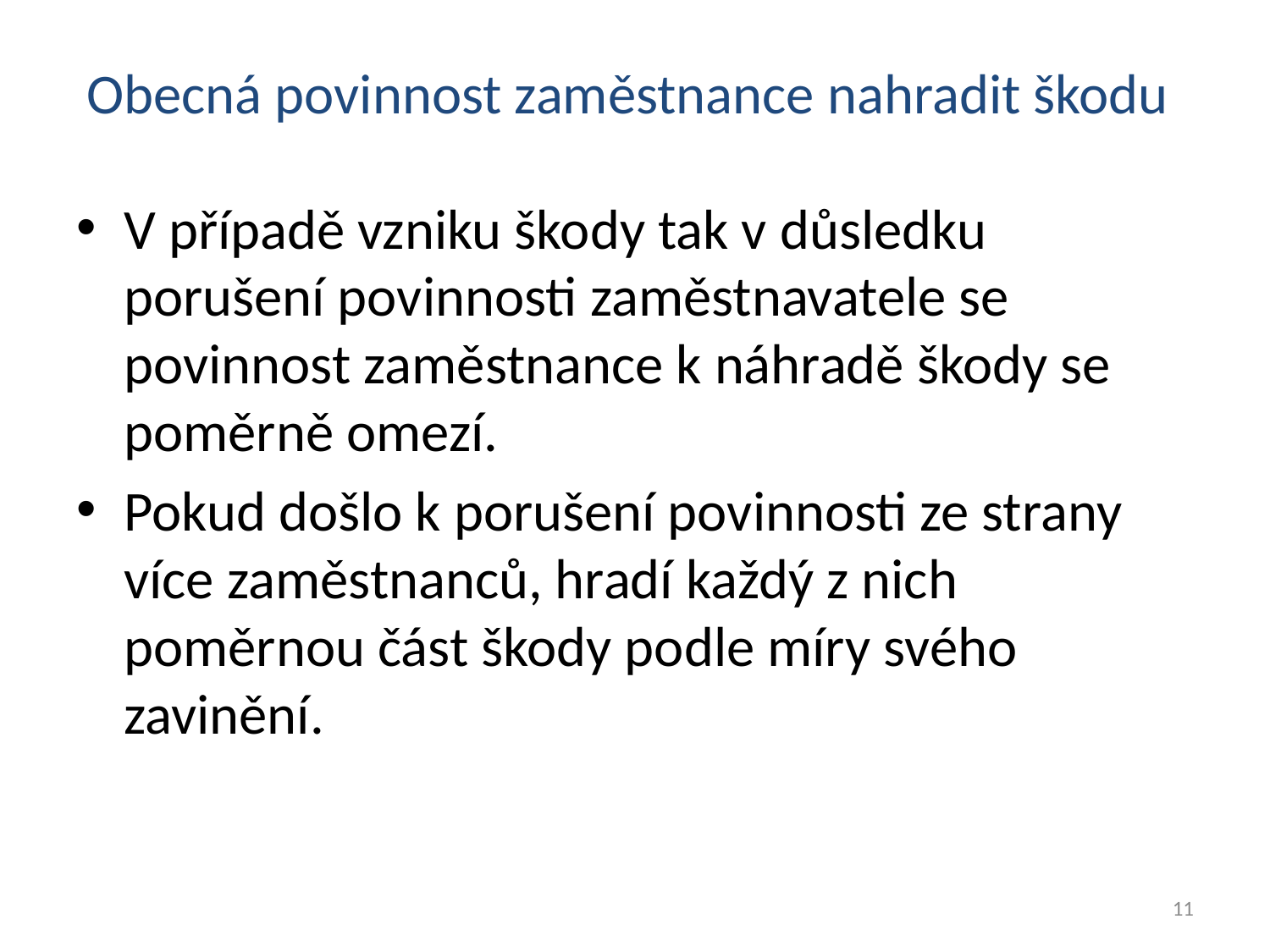

Obecná povinnost zaměstnance nahradit škodu
V případě vzniku škody tak v důsledku porušení povinnosti zaměstnavatele se povinnost zaměstnance k náhradě škody se poměrně omezí.
Pokud došlo k porušení povinnosti ze strany více zaměstnanců, hradí každý z nich poměrnou část škody podle míry svého zavinění.
11